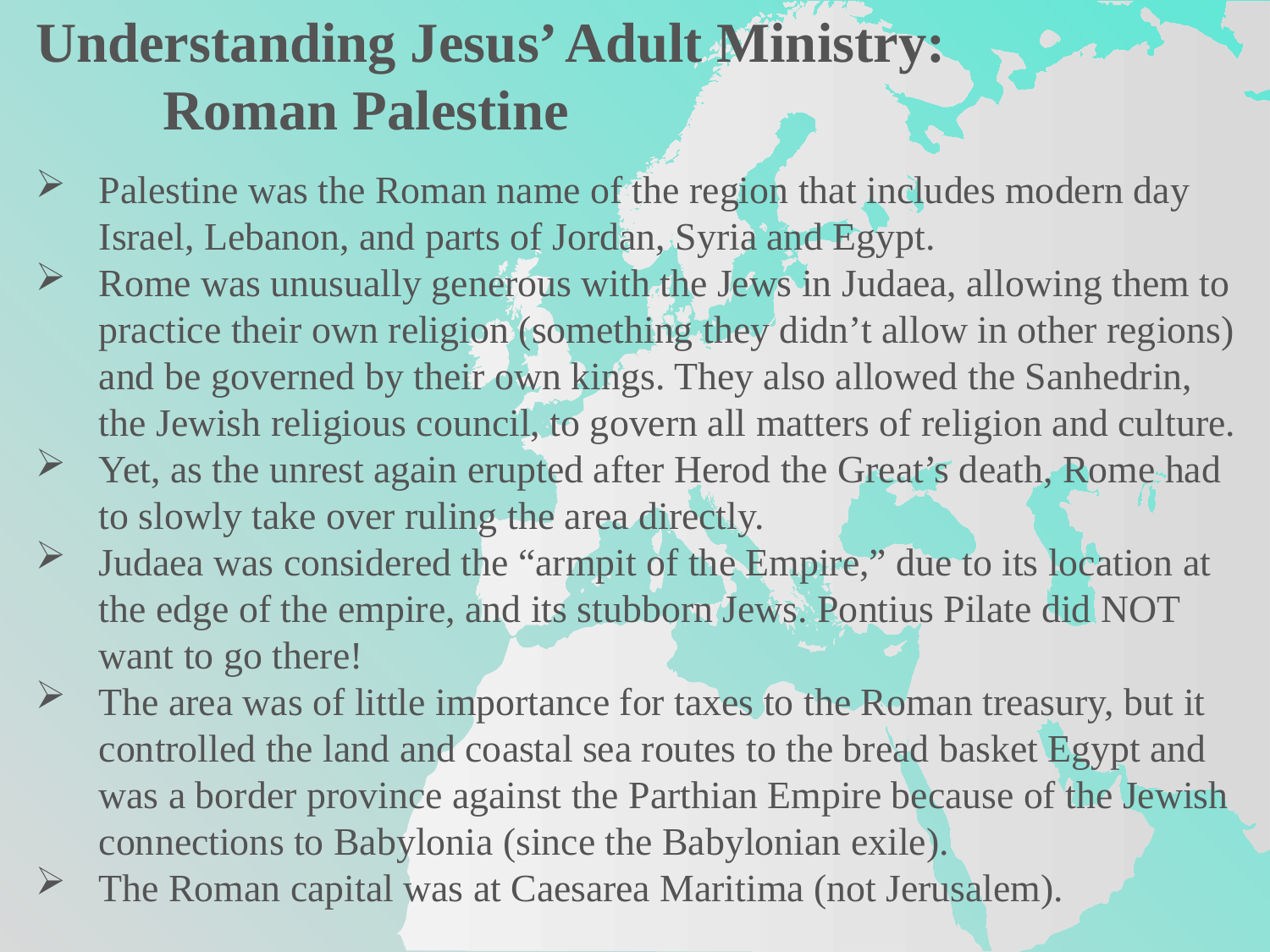

Understanding Jesus’ Adult Ministry:
	Roman Palestine
Palestine was the Roman name of the region that includes modern day Israel, Lebanon, and parts of Jordan, Syria and Egypt.
Rome was unusually generous with the Jews in Judaea, allowing them to practice their own religion (something they didn’t allow in other regions) and be governed by their own kings. They also allowed the Sanhedrin, the Jewish religious council, to govern all matters of religion and culture.
Yet, as the unrest again erupted after Herod the Great’s death, Rome had to slowly take over ruling the area directly.
Judaea was considered the “armpit of the Empire,” due to its location at the edge of the empire, and its stubborn Jews. Pontius Pilate did NOT want to go there!
The area was of little importance for taxes to the Roman treasury, but it controlled the land and coastal sea routes to the bread basket Egypt and was a border province against the Parthian Empire because of the Jewish connections to Babylonia (since the Babylonian exile).
The Roman capital was at Caesarea Maritima (not Jerusalem).